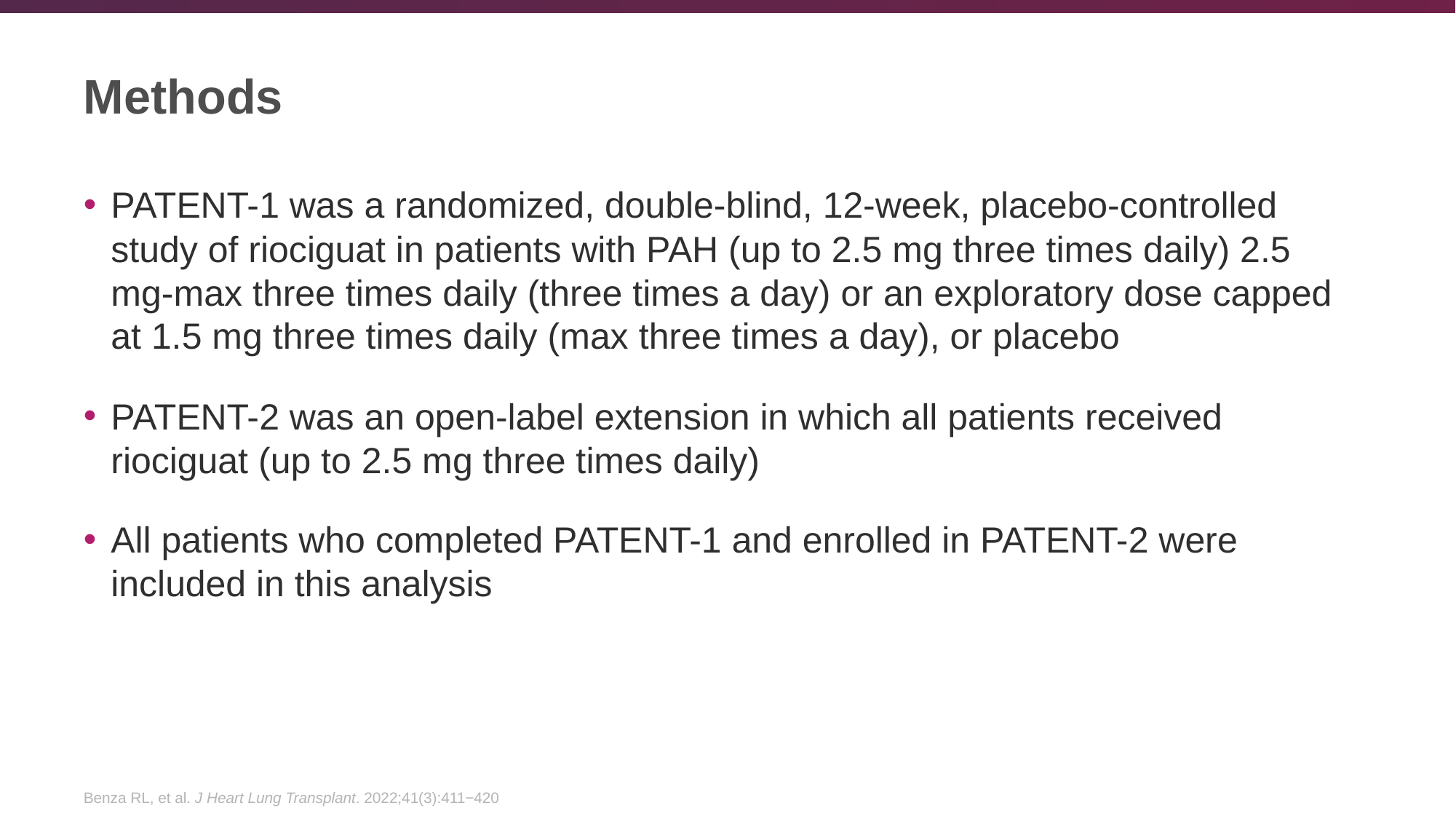

# Methods
PATENT-1 was a randomized, double-blind, 12-week, placebo-controlled study of riociguat in patients with PAH (up to 2.5 mg three times daily) 2.5 mg-max three times daily (three times a day) or an exploratory dose capped at 1.5 mg three times daily (max three times a day), or placebo
PATENT-2 was an open-label extension in which all patients received riociguat (up to 2.5 mg three times daily)
All patients who completed PATENT-1 and enrolled in PATENT-2 were included in this analysis

Benza RL, et al. J Heart Lung Transplant. 2022;41(3):411−420